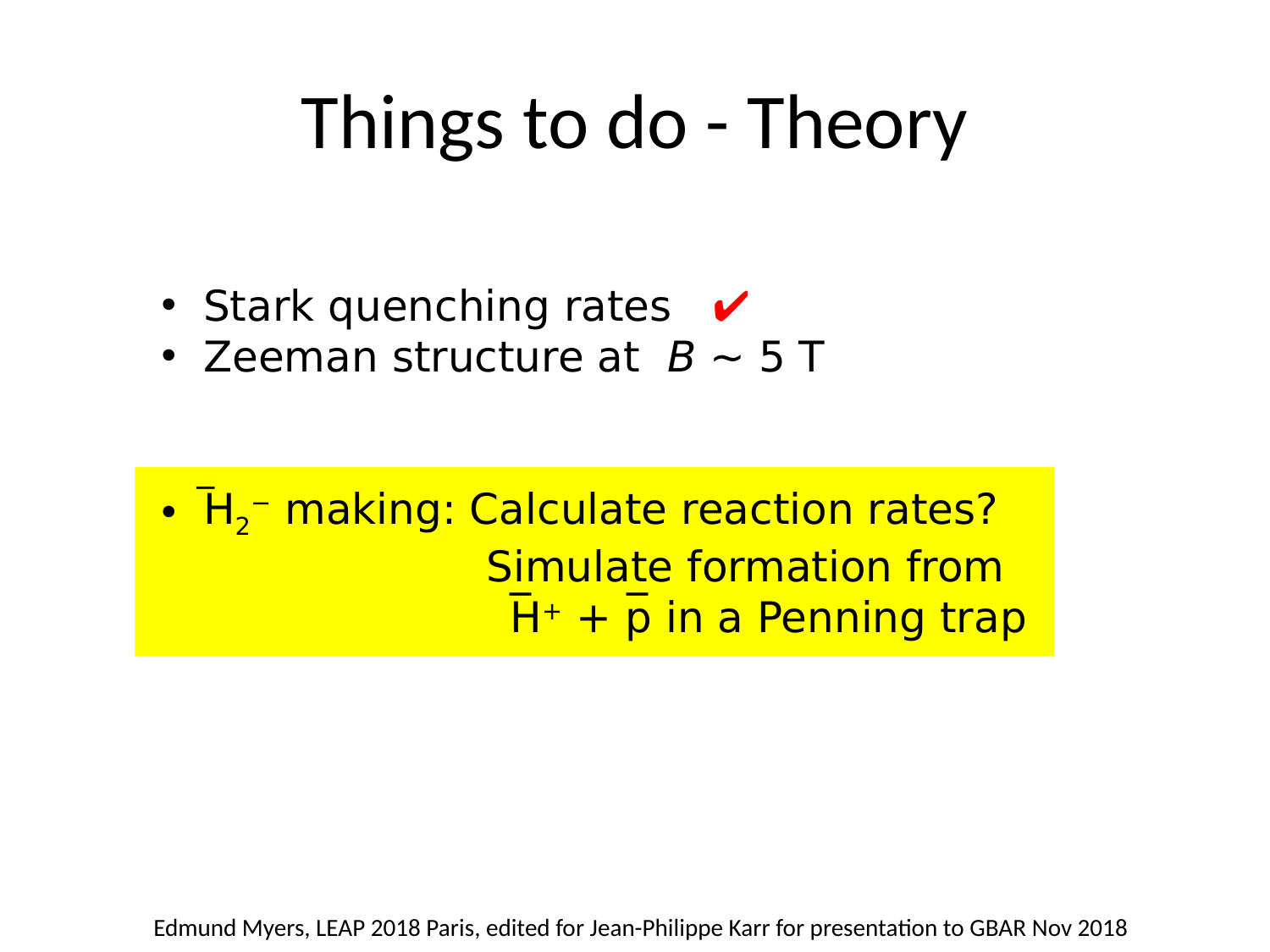

# Things to do - Theory

  Stark quenching rates   ✔
  Zeeman structure at  B ~ 5 T

  H2− making: Calculate reaction rates?
                        Simulate formation from
		       H+ + p in a Penning trap
_

_
_
Edmund Myers, LEAP 2018 Paris, edited for Jean-Philippe Karr for presentation to GBAR Nov 2018